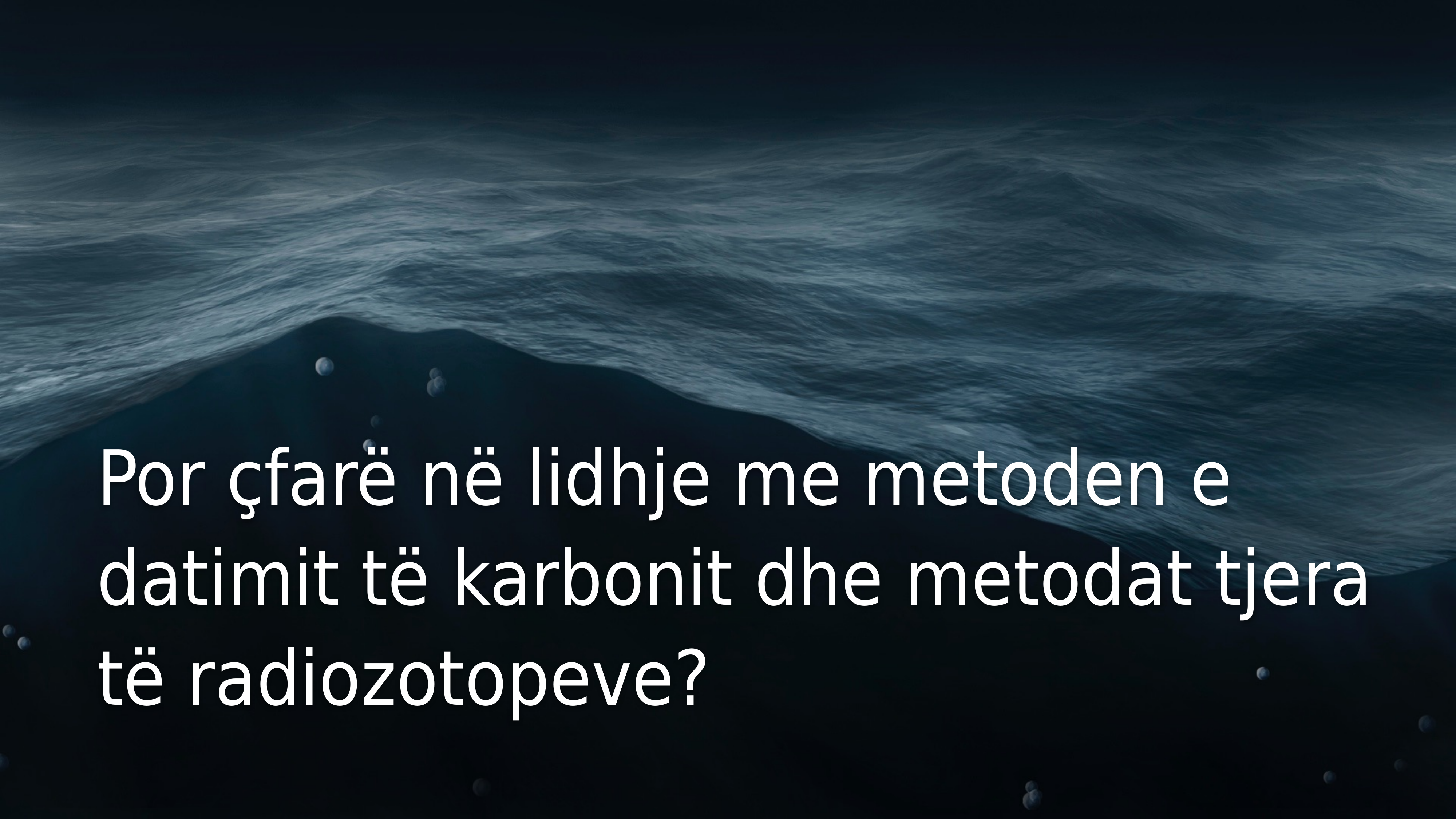

Por çfarë në lidhje me metoden e datimit të karbonit dhe metodat tjera të radiozotopeve?